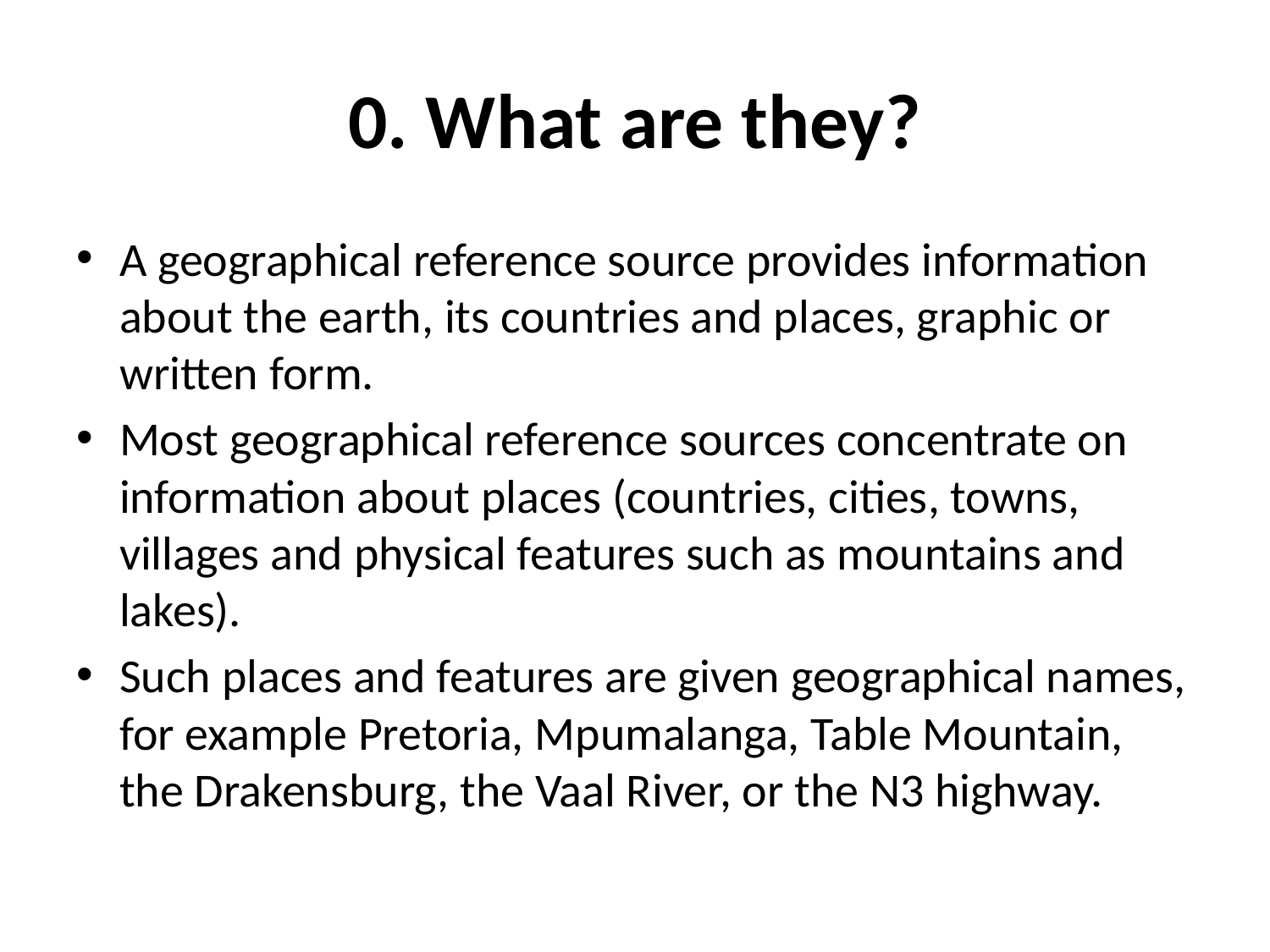

# 0. What are they?
A geographical reference source provides information about the earth, its countries and places, graphic or written form.
Most geographical reference sources concentrate on information about places (countries, cities, towns, villages and physical features such as mountains and lakes).
Such places and features are given geographical names, for example Pretoria, Mpumalanga, Table Mountain, the Drakensburg, the Vaal River, or the N3 highway.